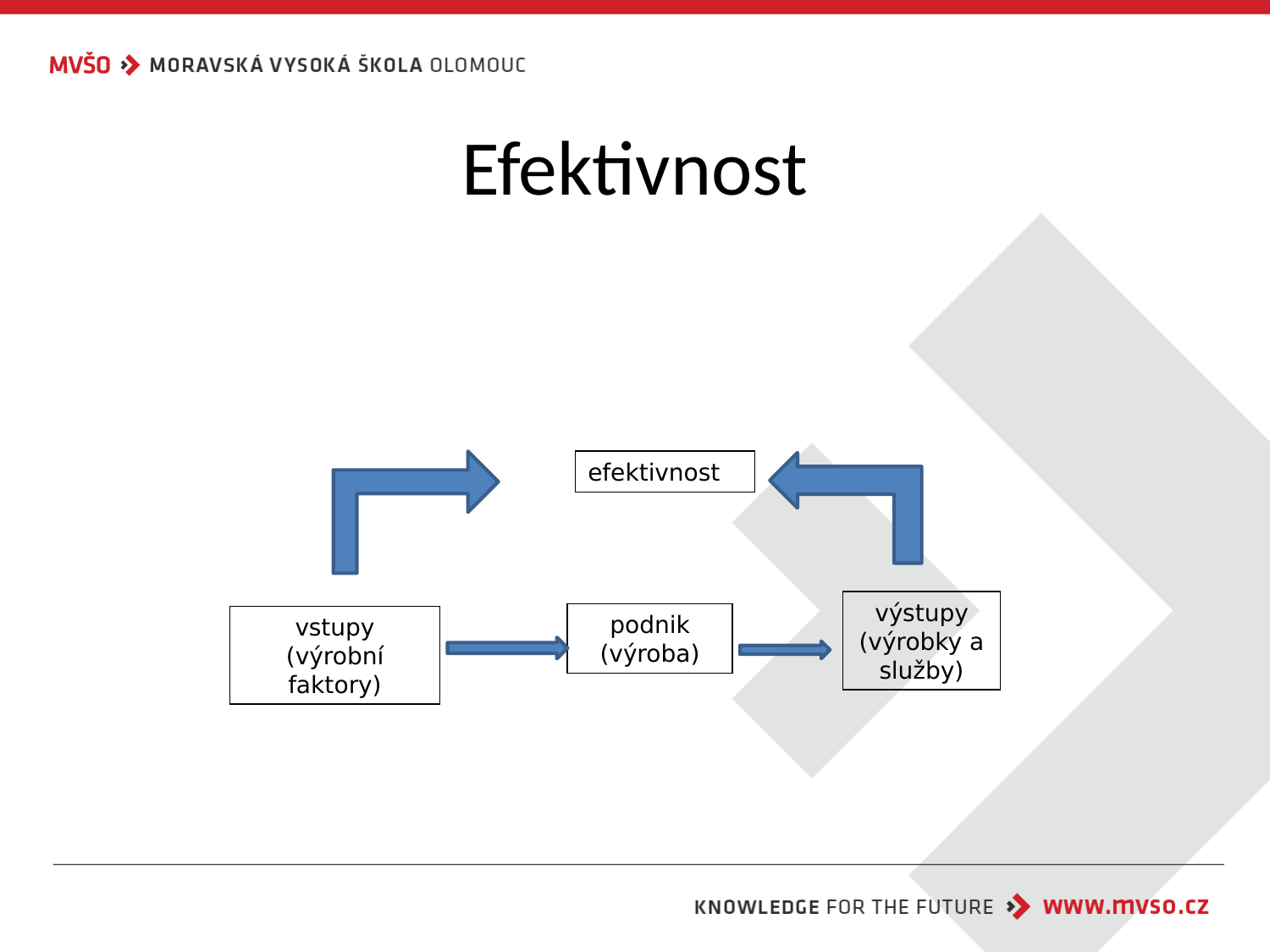

# Efektivnost

efektivnost
výstupy
(výrobky a služby)
podnik
(výroba)
vstupy
(výrobní faktory)